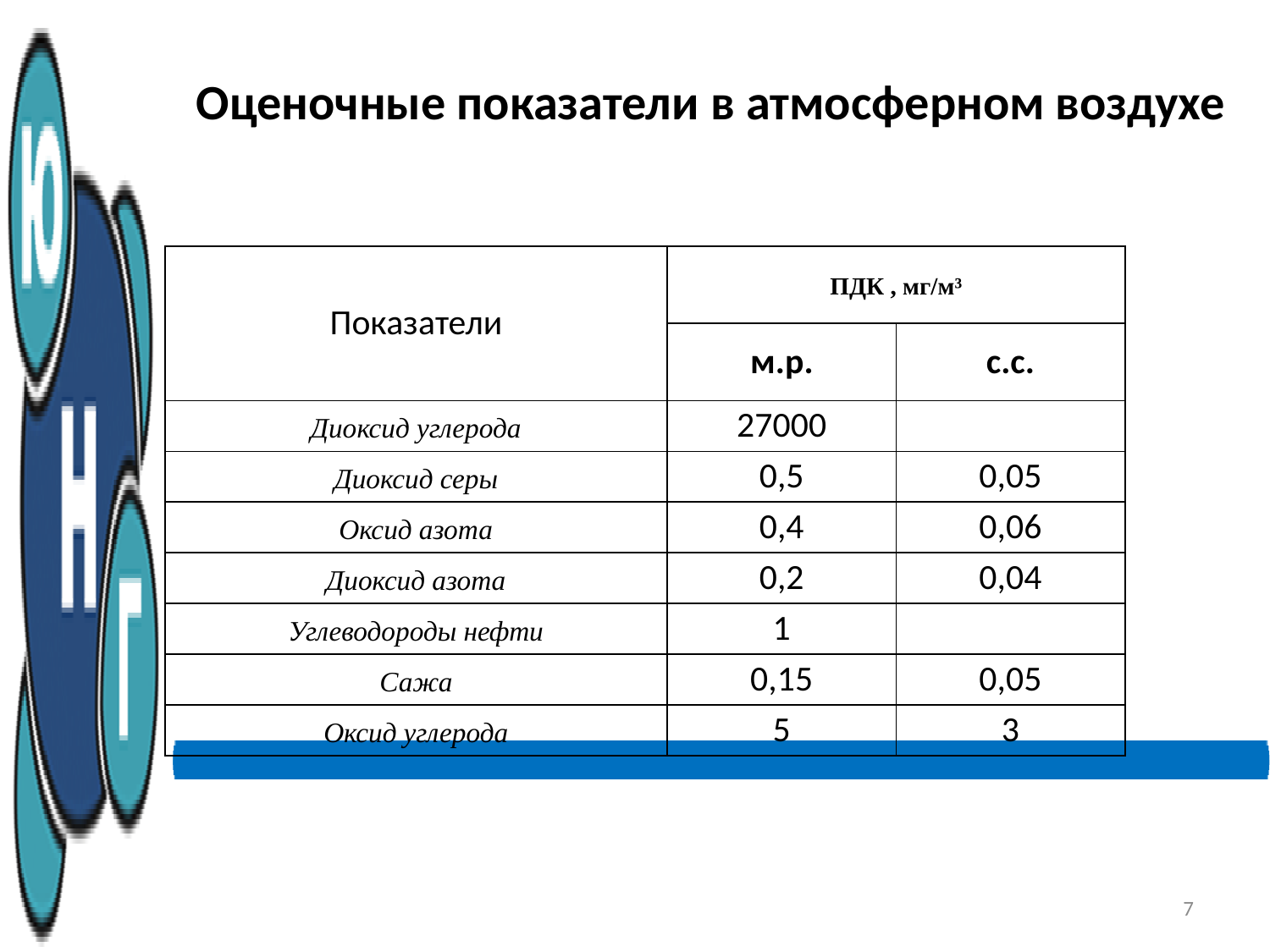

# Оценочные показатели в атмосферном воздухе
| Показатели | ПДК , мг/м³ |  |
| --- | --- | --- |
|  | м.р. | с.с. |
| Диоксид углерода | 27000 |  |
| Диоксид серы | 0,5 | 0,05 |
| Оксид азота | 0,4 | 0,06 |
| Диоксид азота | 0,2 | 0,04 |
| Углеводороды нефти | 1 |  |
| Сажа | 0,15 | 0,05 |
| Оксид углерода | 5 | 3 |
7